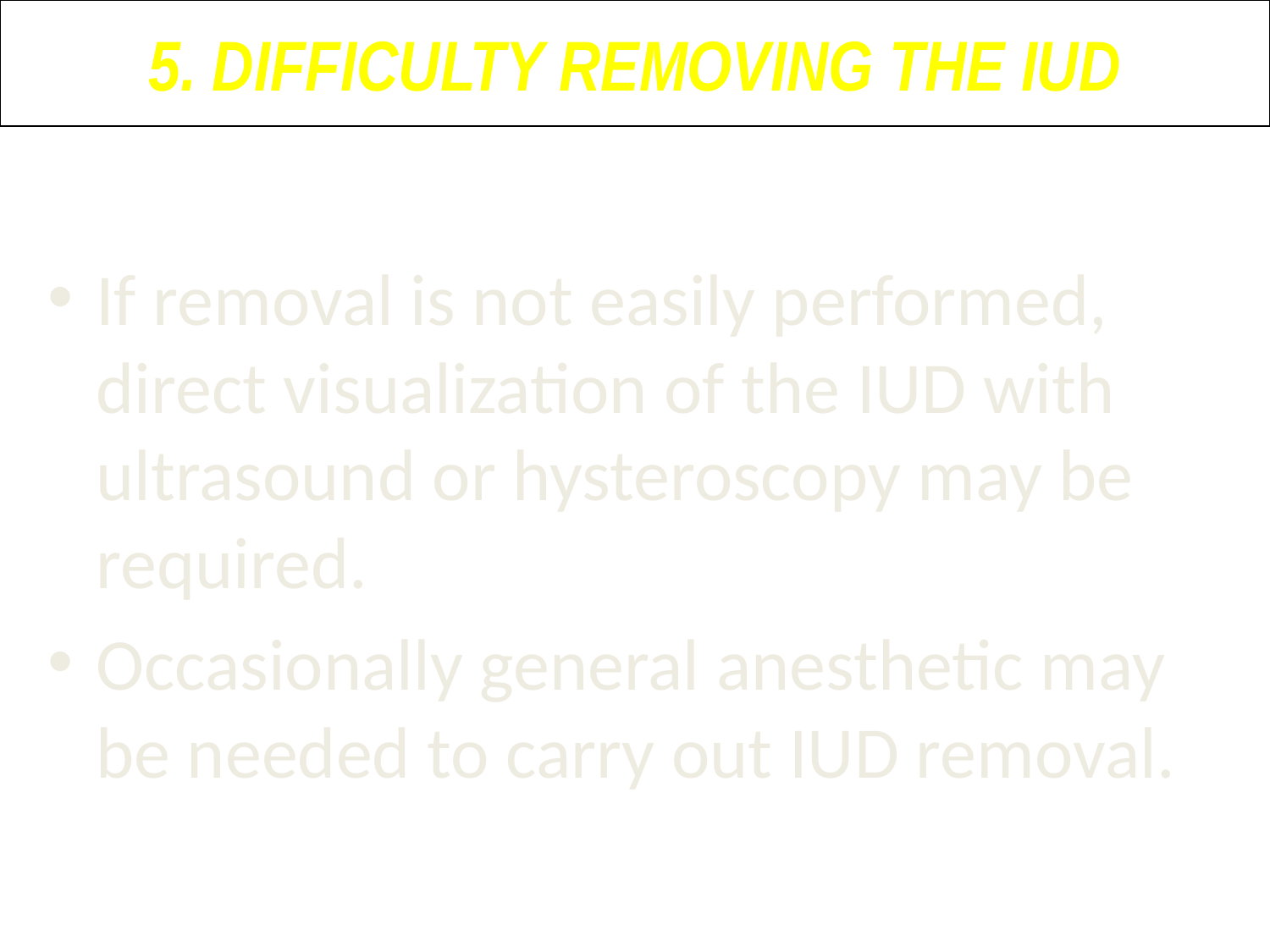

5. DIFFICULTY REMOVING THE IUD
If removal is not easily performed, direct visualization of the IUD with ultrasound or hysteroscopy may be required.
Occasionally general anesthetic may be needed to carry out IUD removal.